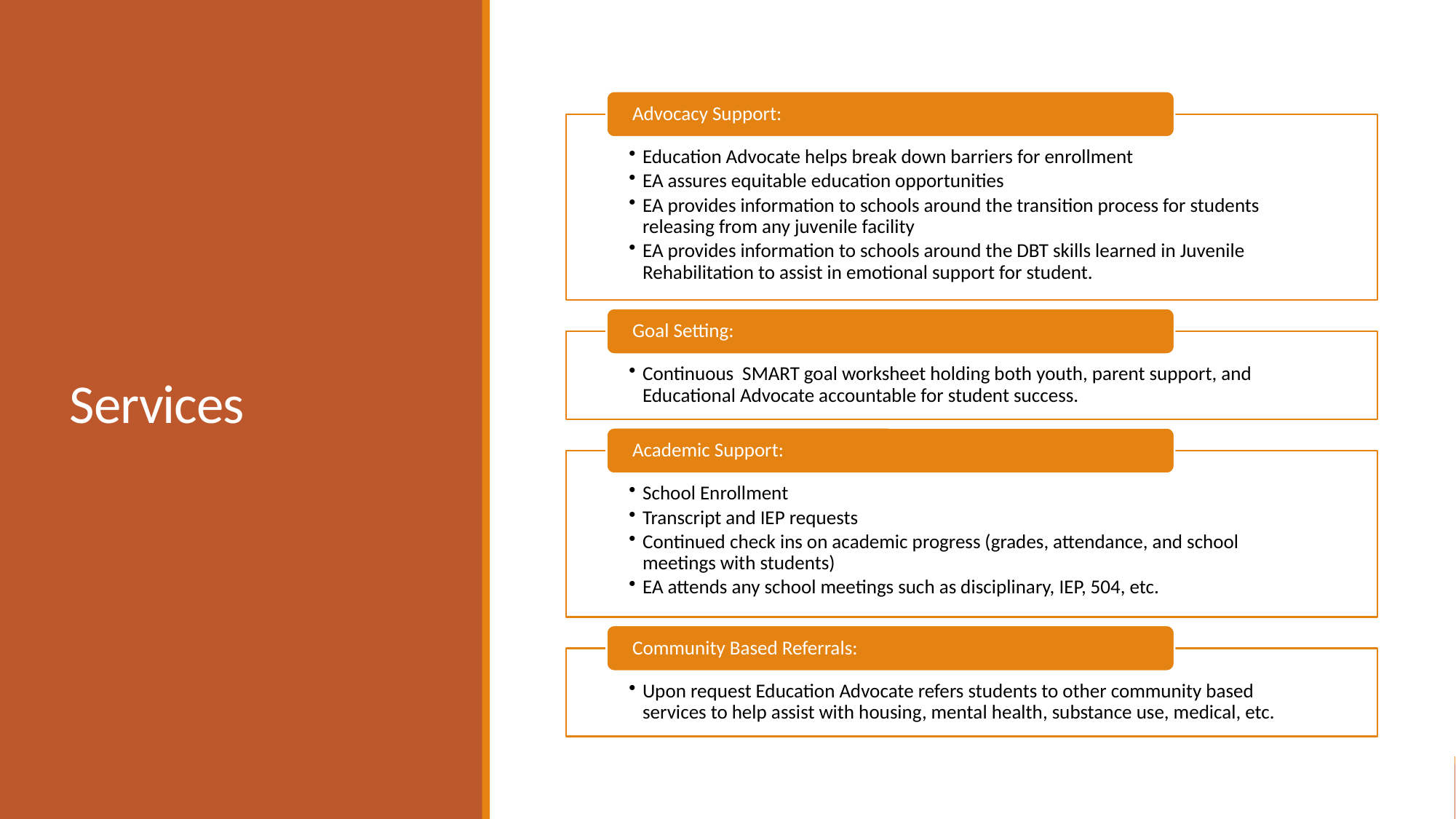

# Services
Education Advocate helps break down barriers for enrollment
EA assures equitable education opportunities
EA provides information to schools around the transition process for students releasing from any juvenile facility
EA provides information to schools around the DBT skills learned in Juvenile Rehabilitation to assist in emotional support for student.
Advocacy Support:
Continuous  SMART goal worksheet holding both youth, parent support, and Educational Advocate accountable for student success.
Goal Setting:
School Enrollment
Transcript and IEP requests
Continued check ins on academic progress (grades, attendance, and school meetings with students)
EA attends any school meetings such as disciplinary, IEP, 504, etc.
Academic Support:
Upon request Education Advocate refers students to other community based services to help assist with housing, mental health, substance use, medical, etc.
Community Based Referrals:
4